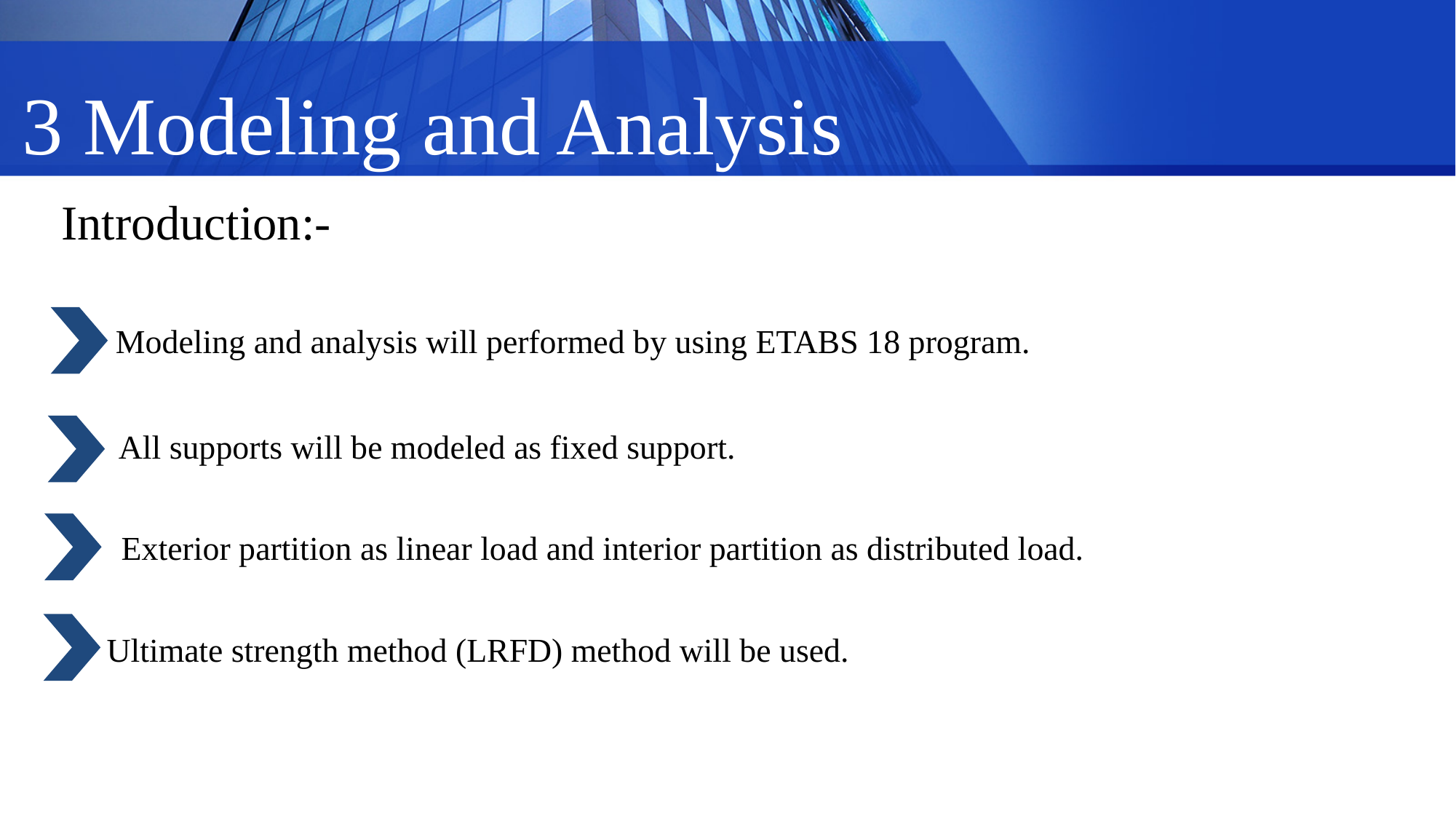

3 Modeling and Analysis
Introduction:-

Modeling and analysis will performed by using ETABS 18 program.

All supports will be modeled as fixed support.

Exterior partition as linear load and interior partition as distributed load.

Ultimate strength method (LRFD) method will be used.